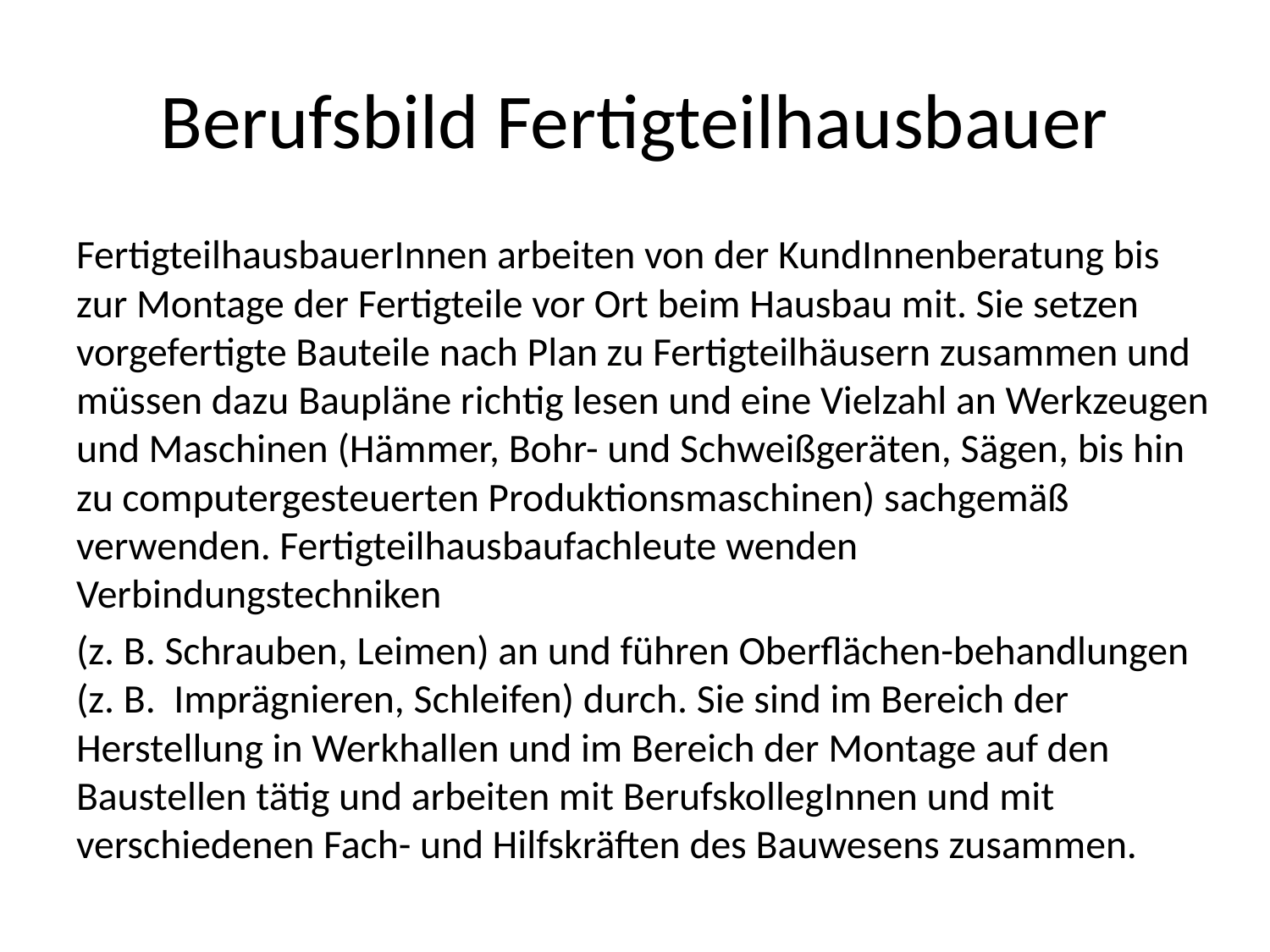

# Berufsbild Fertigteilhausbauer
FertigteilhausbauerInnen arbeiten von der KundInnenberatung bis zur Montage der Fertigteile vor Ort beim Hausbau mit. Sie setzen vorgefertigte Bauteile nach Plan zu Fertigteilhäusern zusammen und müssen dazu Baupläne richtig lesen und eine Vielzahl an Werkzeugen und Maschinen (Hämmer, Bohr- und Schweißgeräten, Sägen, bis hin zu computergesteuerten Produktionsmaschinen) sachgemäß verwenden. Fertigteilhausbaufachleute wenden Verbindungstechniken
(z. B. Schrauben, Leimen) an und führen Oberflächen-behandlungen (z. B.  Imprägnieren, Schleifen) durch. Sie sind im Bereich der Herstellung in Werkhallen und im Bereich der Montage auf den Baustellen tätig und arbeiten mit BerufskollegInnen und mit verschiedenen Fach- und Hilfskräften des Bauwesens zusammen.